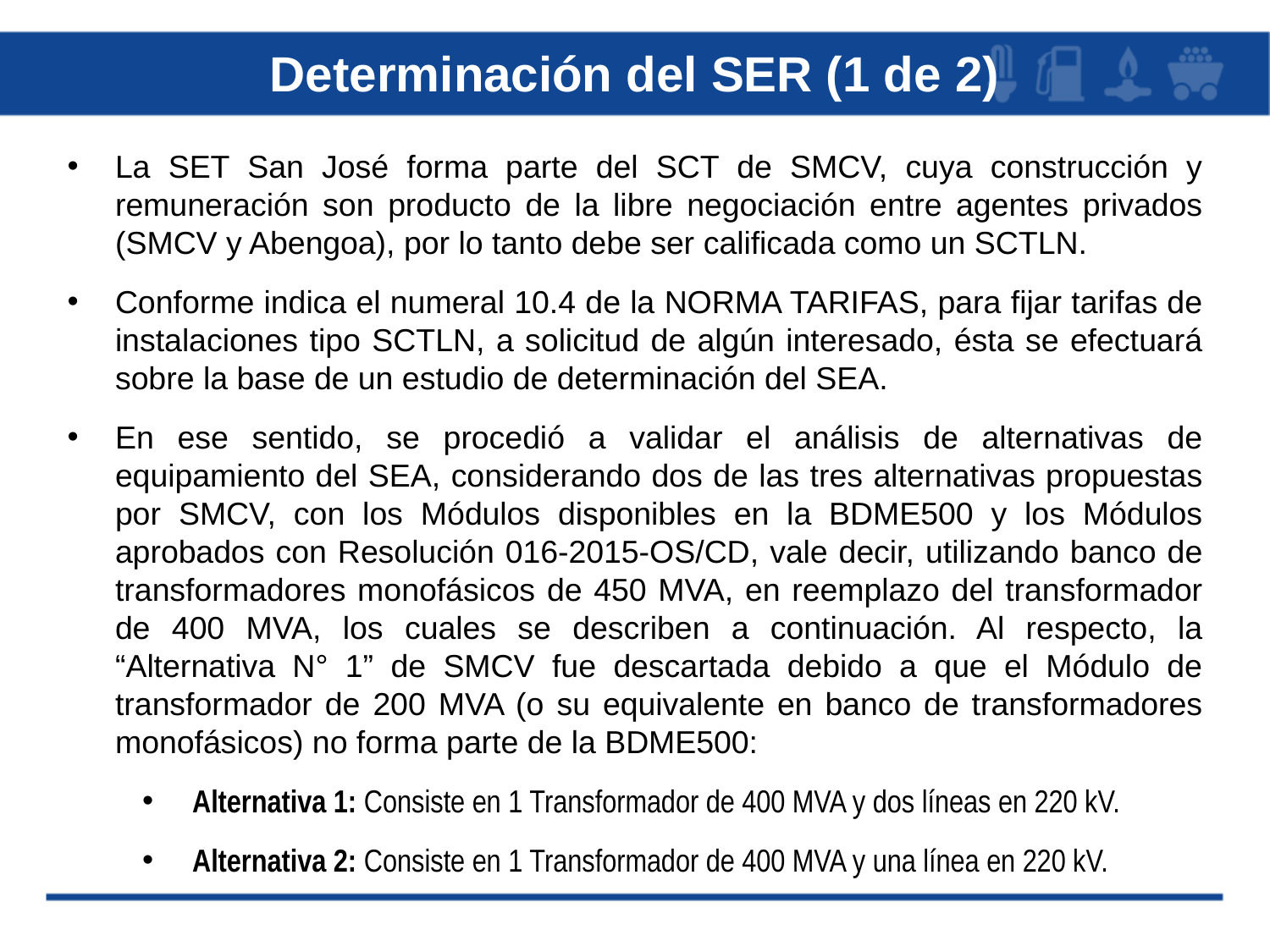

Determinación del SER (1 de 2)
La SET San José forma parte del SCT de SMCV, cuya construcción y remuneración son producto de la libre negociación entre agentes privados (SMCV y Abengoa), por lo tanto debe ser calificada como un SCTLN.

Conforme indica el numeral 10.4 de la NORMA TARIFAS, para fijar tarifas de instalaciones tipo SCTLN, a solicitud de algún interesado, ésta se efectuará sobre la base de un estudio de determinación del SEA.

En ese sentido, se procedió a validar el análisis de alternativas de equipamiento del SEA, considerando dos de las tres alternativas propuestas por SMCV, con los Módulos disponibles en la BDME500 y los Módulos aprobados con Resolución 016-2015-OS/CD, vale decir, utilizando banco de transformadores monofásicos de 450 MVA, en reemplazo del transformador de 400 MVA, los cuales se describen a continuación. Al respecto, la “Alternativa N° 1” de SMCV fue descartada debido a que el Módulo de transformador de 200 MVA (o su equivalente en banco de transformadores monofásicos) no forma parte de la BDME500:
Alternativa 1: Consiste en 1 Transformador de 400 MVA y dos líneas en 220 kV.
Alternativa 2: Consiste en 1 Transformador de 400 MVA y una línea en 220 kV.